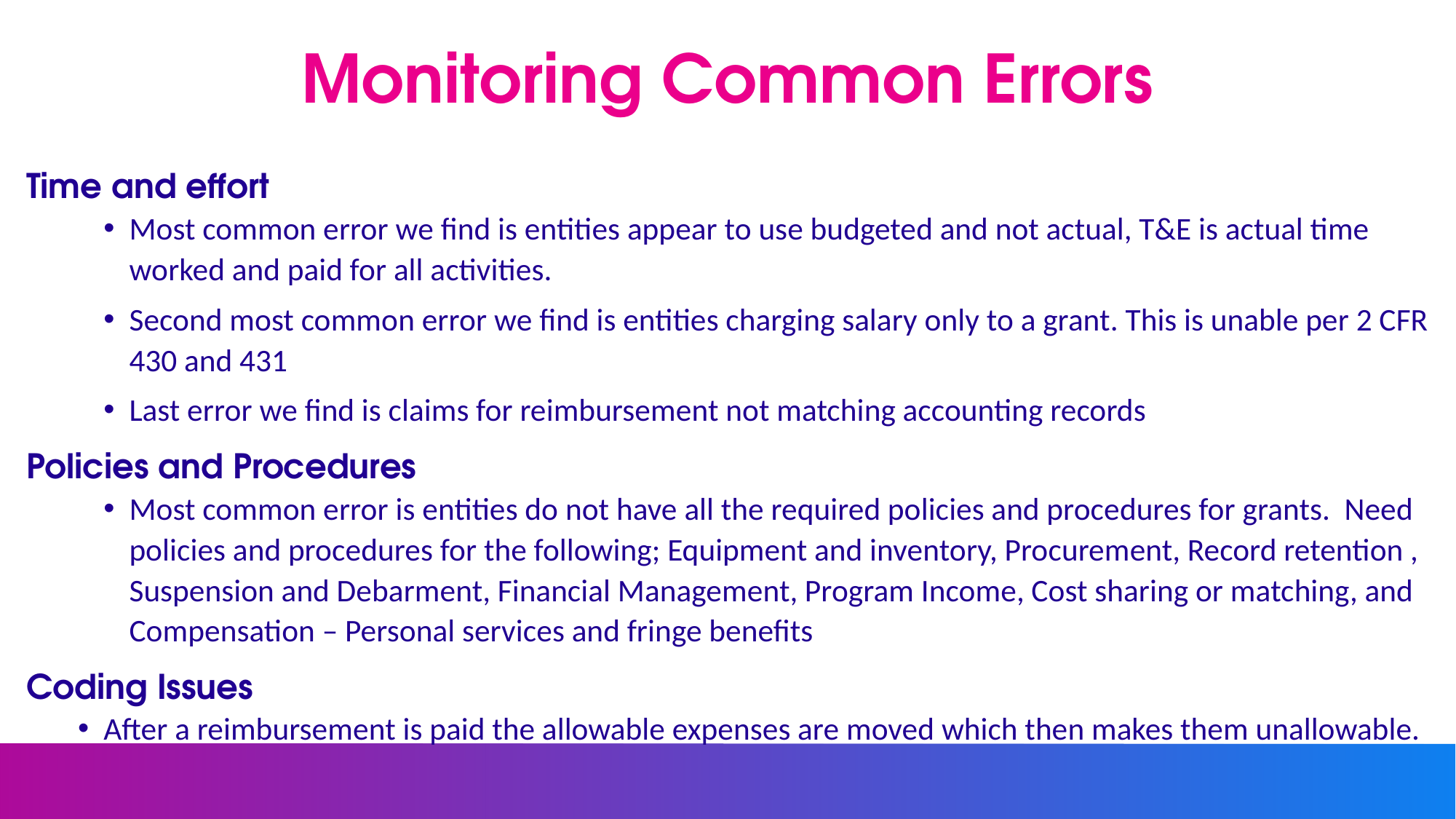

# Monitoring Common Errors
Time and effort
Most common error we find is entities appear to use budgeted and not actual, T&E is actual time worked and paid for all activities.
Second most common error we find is entities charging salary only to a grant. This is unable per 2 CFR 430 and 431
Last error we find is claims for reimbursement not matching accounting records
Policies and Procedures
Most common error is entities do not have all the required policies and procedures for grants.  Need policies and procedures for the following; Equipment and inventory, Procurement, Record retention , Suspension and Debarment, Financial Management, Program Income, Cost sharing or matching, and Compensation – Personal services and fringe benefits
Coding Issues
After a reimbursement is paid the allowable expenses are moved which then makes them unallowable.